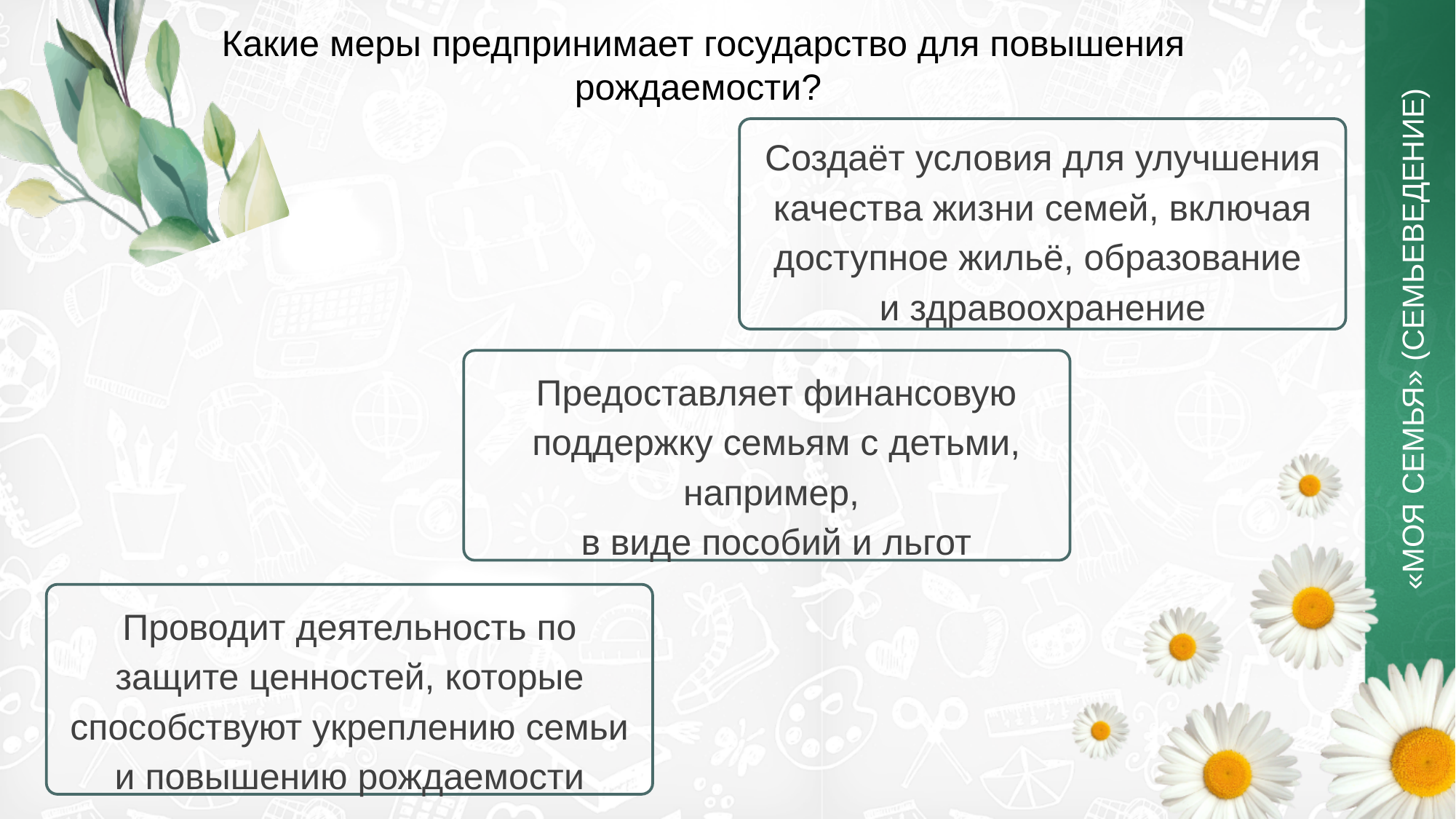

Какие меры предпринимает государство для повышения рождаемости?

Создаёт условия для улучшения качества жизни семей, включая доступное жильё, образование
и здравоохранение

Предоставляет финансовую поддержку семьям с детьми, например,
в виде пособий и льгот

Проводит деятельность по защите ценностей, которые способствуют укреплению семьи и повышению рождаемости